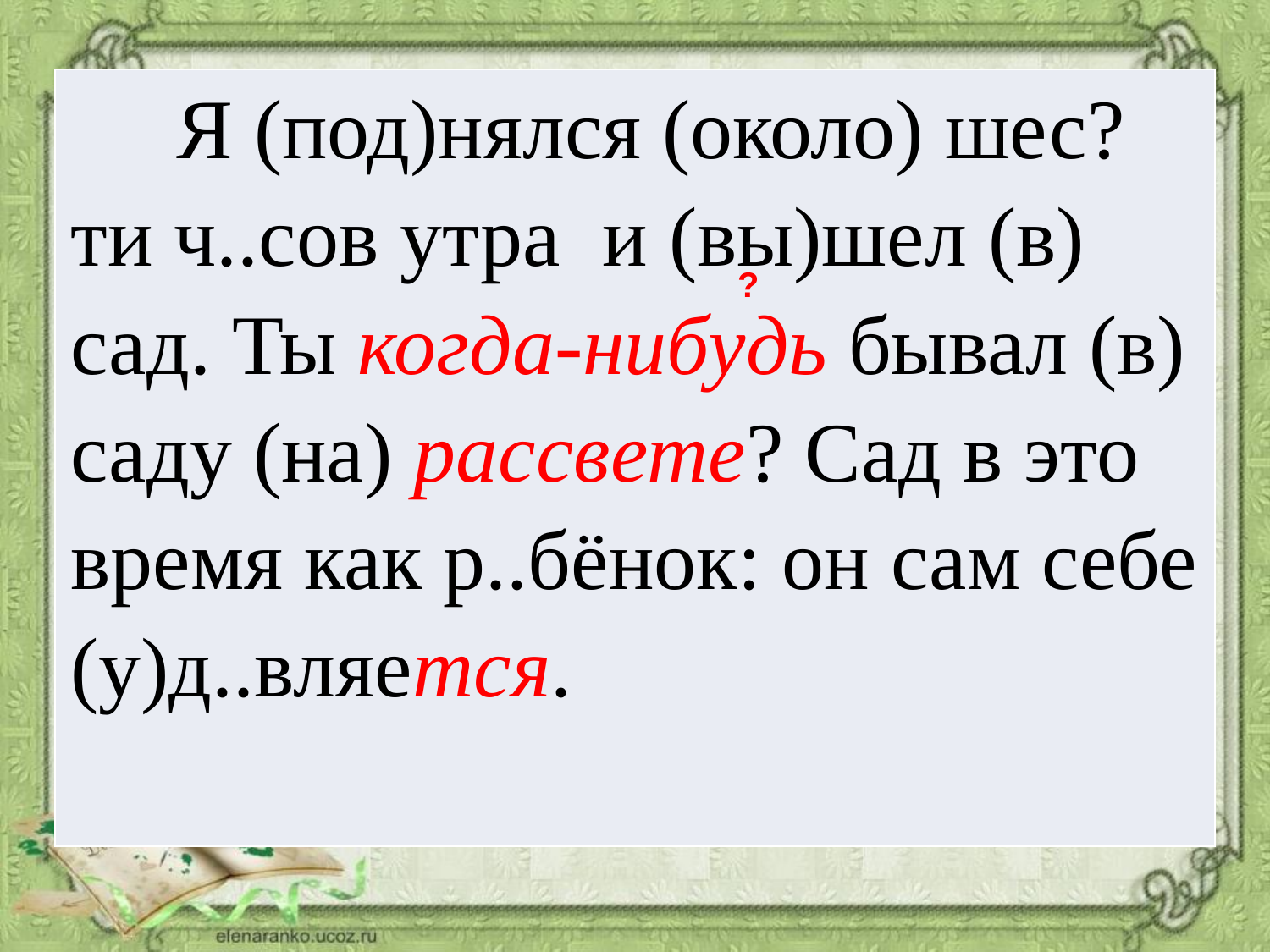

| Я (под)нялся (около) шес?ти ч..сов утра и (вы)шел (в) сад. Ты когда-нибудь бывал (в) саду (на) рассвете? Сад в это время как р..бёнок: он сам себе (у)д..вляется. |
| --- |

?